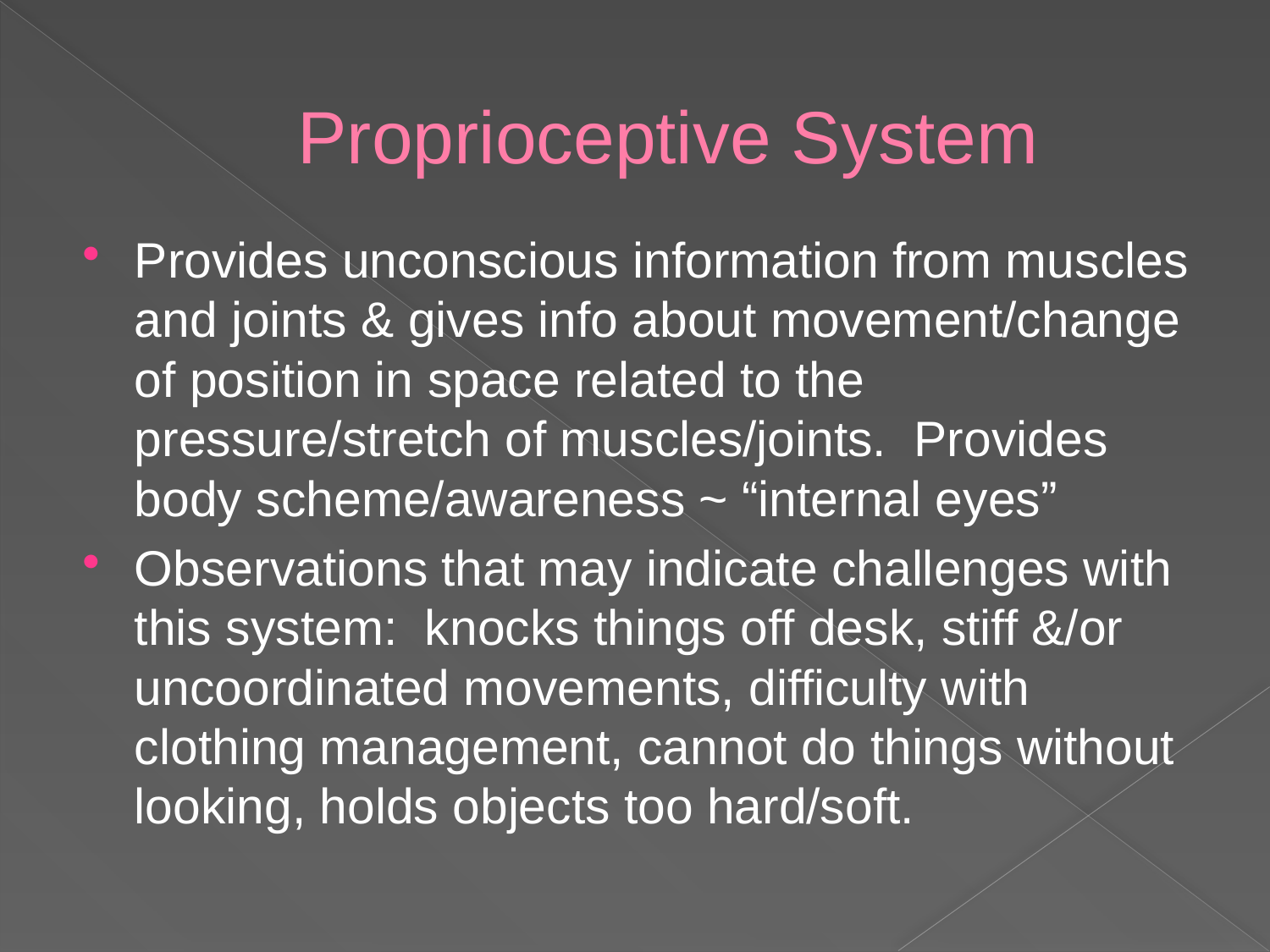

# Proprioceptive System
Provides unconscious information from muscles and joints & gives info about movement/change of position in space related to the pressure/stretch of muscles/joints.  Provides body scheme/awareness ~ “internal eyes”
Observations that may indicate challenges with this system:  knocks things off desk, stiff &/or uncoordinated movements, difficulty with clothing management, cannot do things without looking, holds objects too hard/soft.